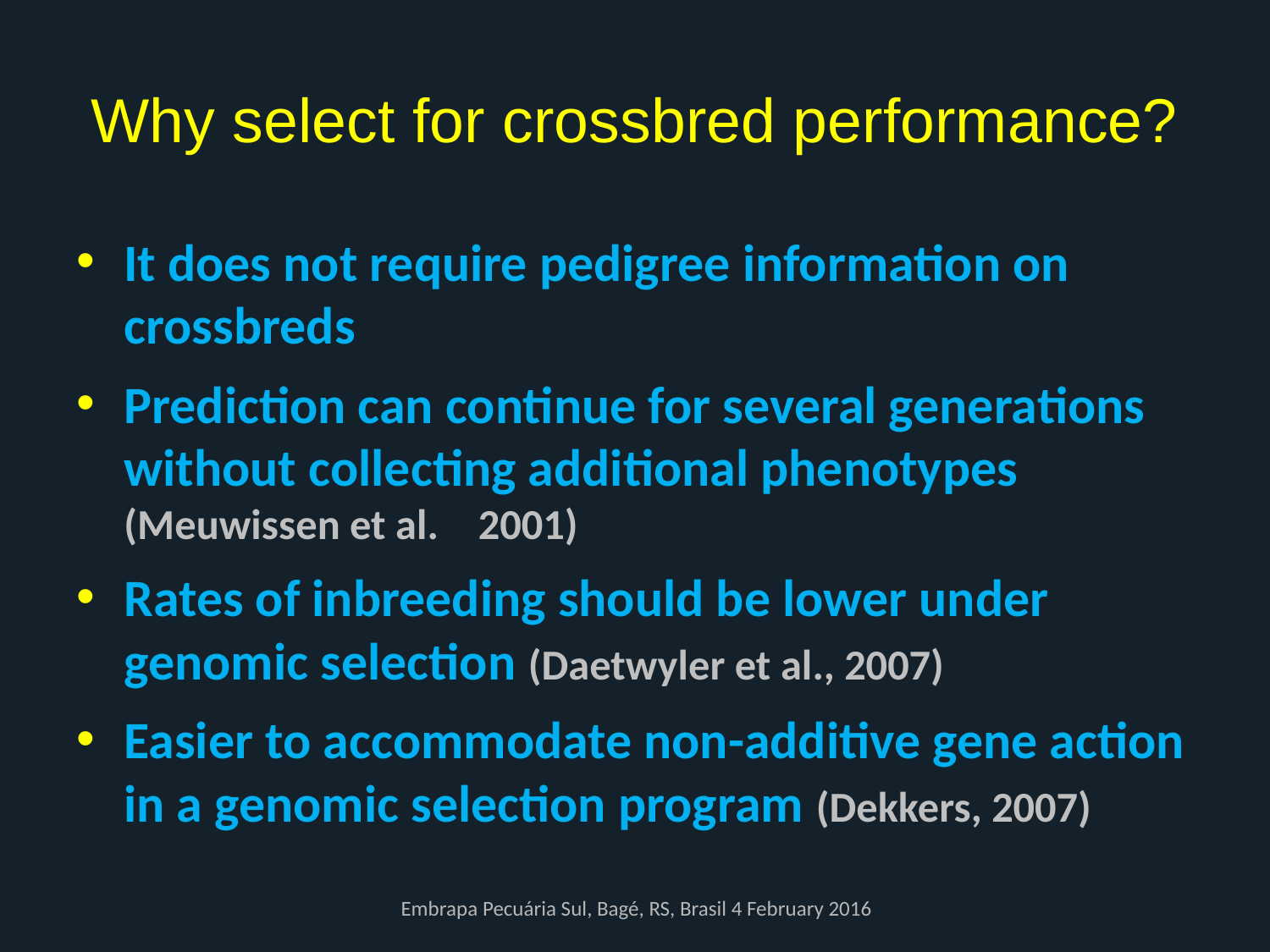

# Why select for crossbred performance?
It does not require pedigree information on crossbreds
Prediction can continue for several generations without collecting additional phenotypes (Meuwissen et al.	2001)
Rates of inbreeding should be lower under genomic selection (Daetwyler et al., 2007)
Easier to accommodate non-additive gene action in a genomic selection program (Dekkers, 2007)

Embrapa Pecuária Sul, Bagé, RS, Brasil 4 February 2016